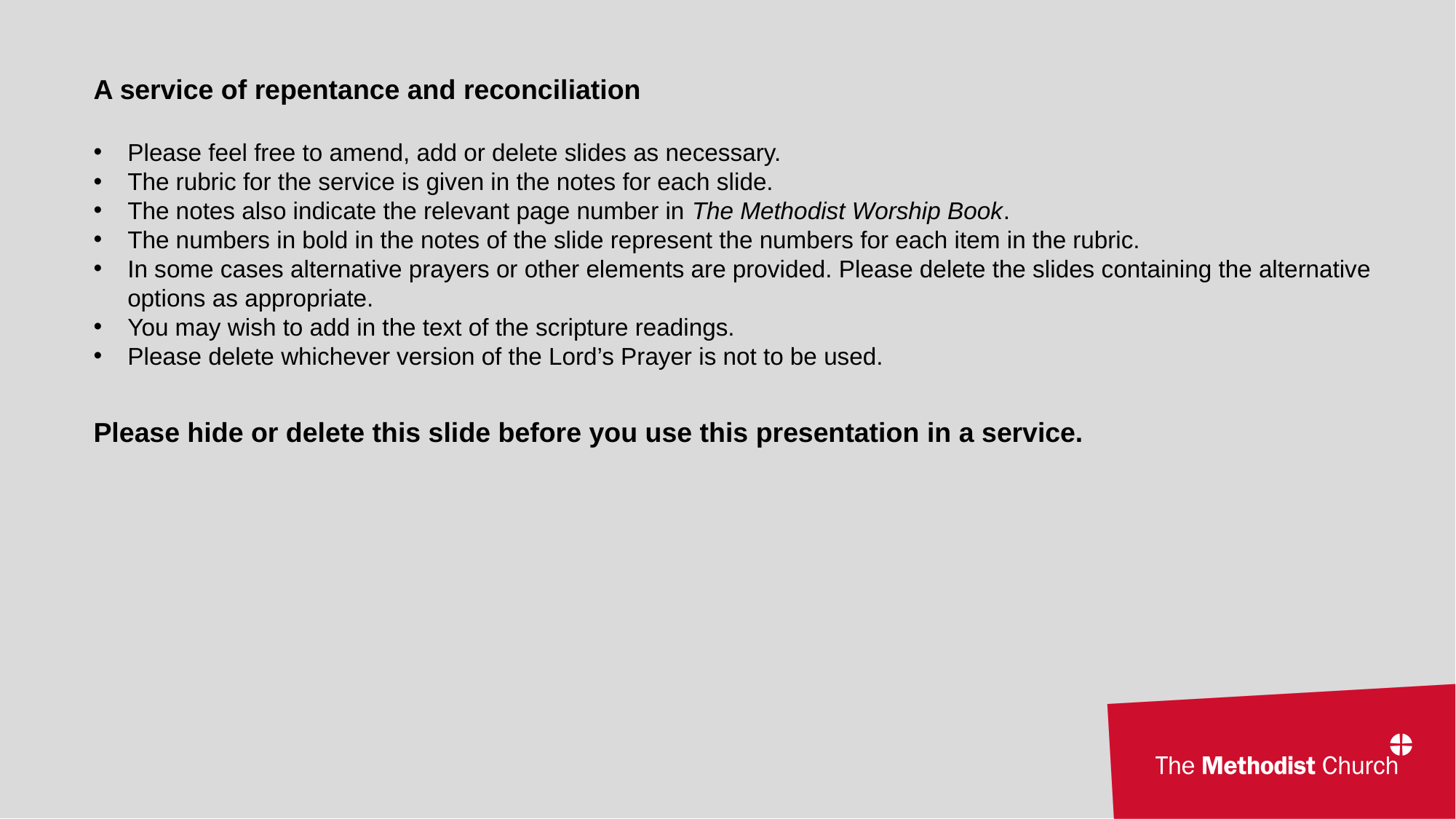

A service of repentance and reconciliation

Please feel free to amend, add or delete slides as necessary.
The rubric for the service is given in the notes for each slide.
The notes also indicate the relevant page number in The Methodist Worship Book.
The numbers in bold in the notes of the slide represent the numbers for each item in the rubric.
In some cases alternative prayers or other elements are provided. Please delete the slides containing the alternative options as appropriate.
You may wish to add in the text of the scripture readings.
Please delete whichever version of the Lord’s Prayer is not to be used.

Please hide or delete this slide before you use this presentation in a service.